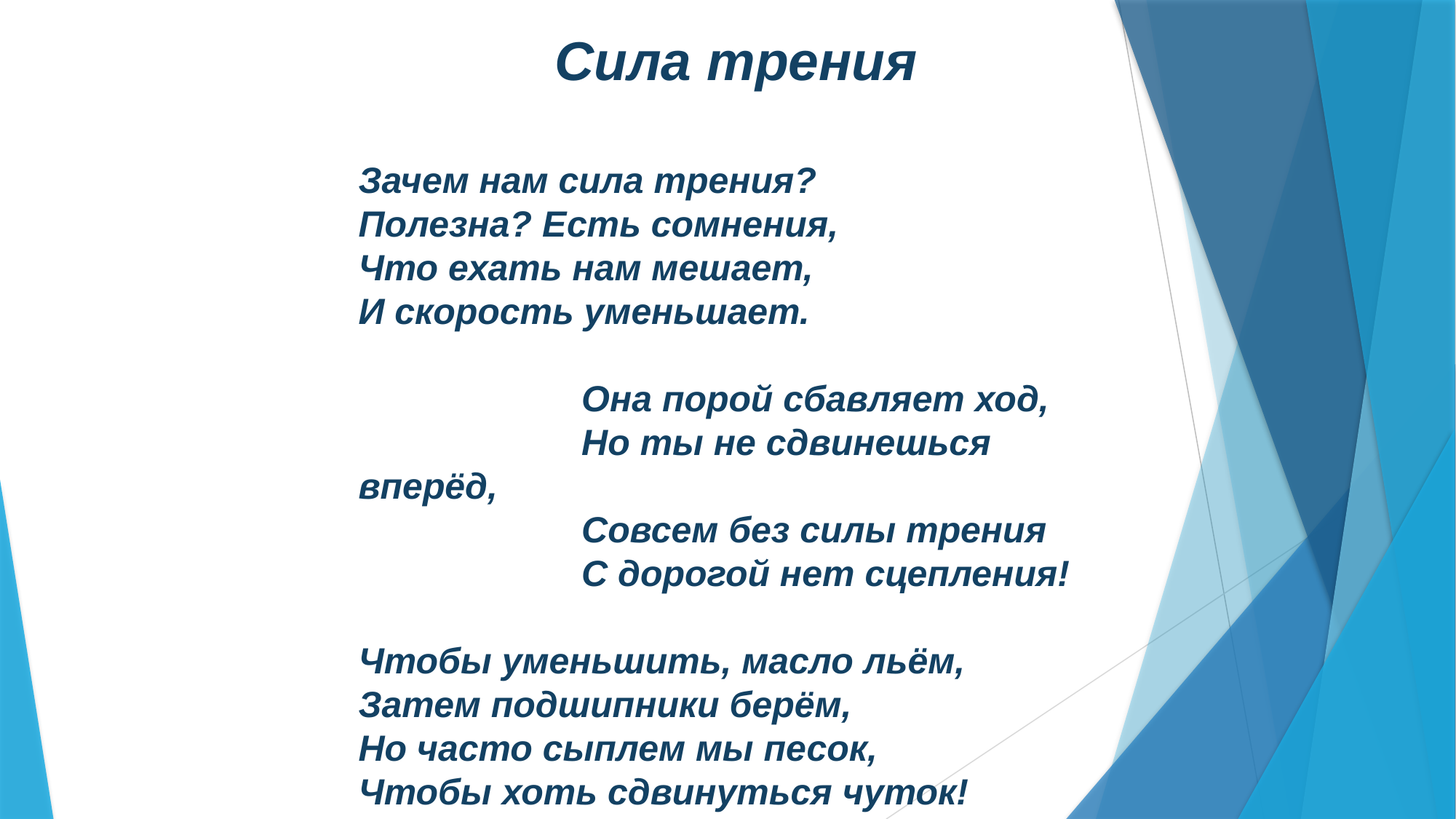

# Сила трения Зачем нам сила трения? Полезна? Есть сомнения, Что ехать нам мешает, И скорость уменьшает. Она порой сбавляет ход, Но ты не сдвинешься вперёд, Совсем без силы трения С дорогой нет сцепления! Чтобы уменьшить, масло льём, Затем подшипники берём, Но часто сыплем мы песок, Чтобы хоть сдвинуться чуток!